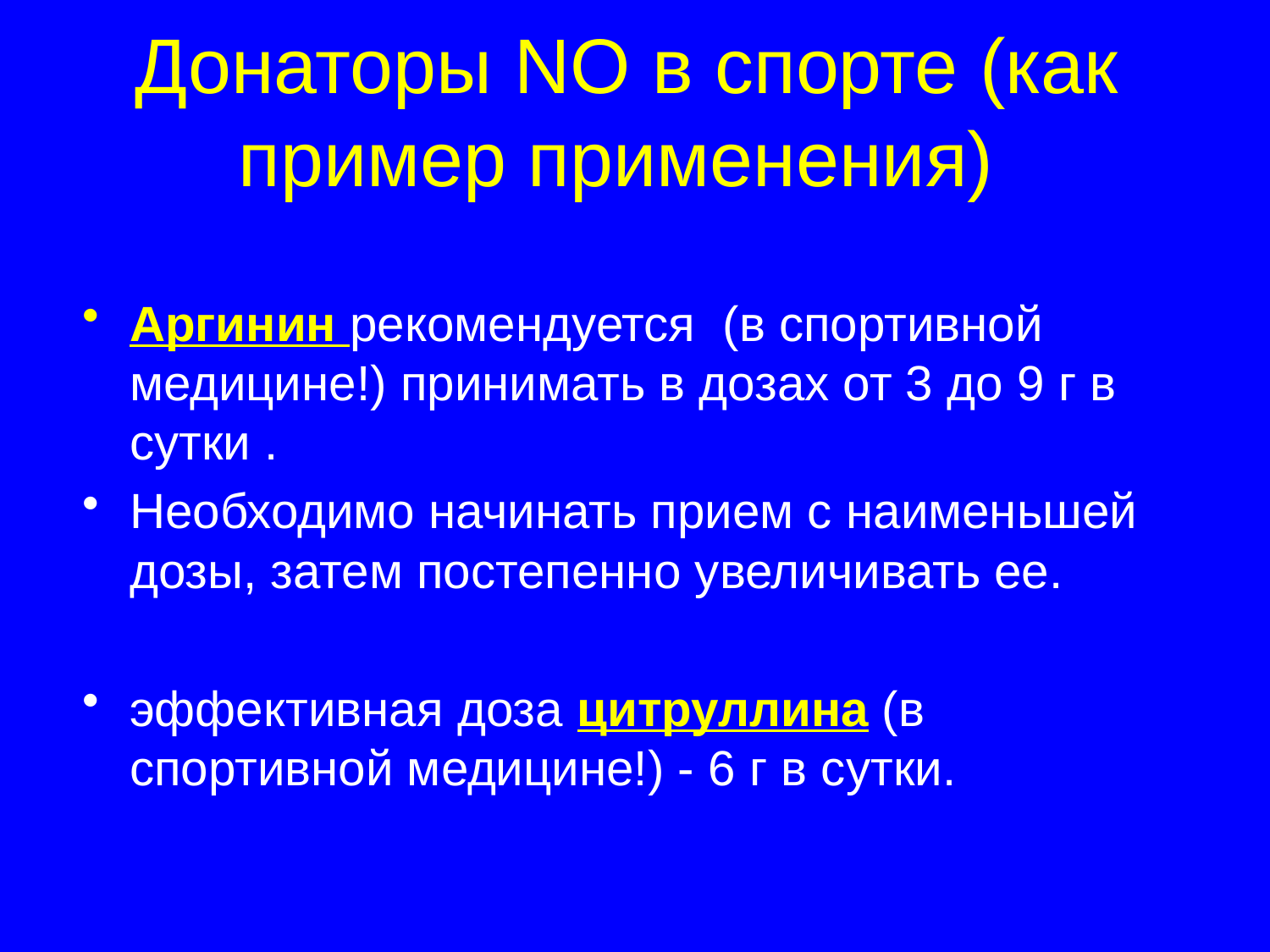

# Донаторы NO в спорте (как пример применения)
Аргинин рекомендуется  (в спортивной медицине!) принимать в дозах от 3 до 9 г в сутки .
Необходимо начинать прием с наименьшей дозы, затем постепенно увеличивать ее.

эффективная доза цитруллина (в спортивной медицине!) - 6 г в сутки.